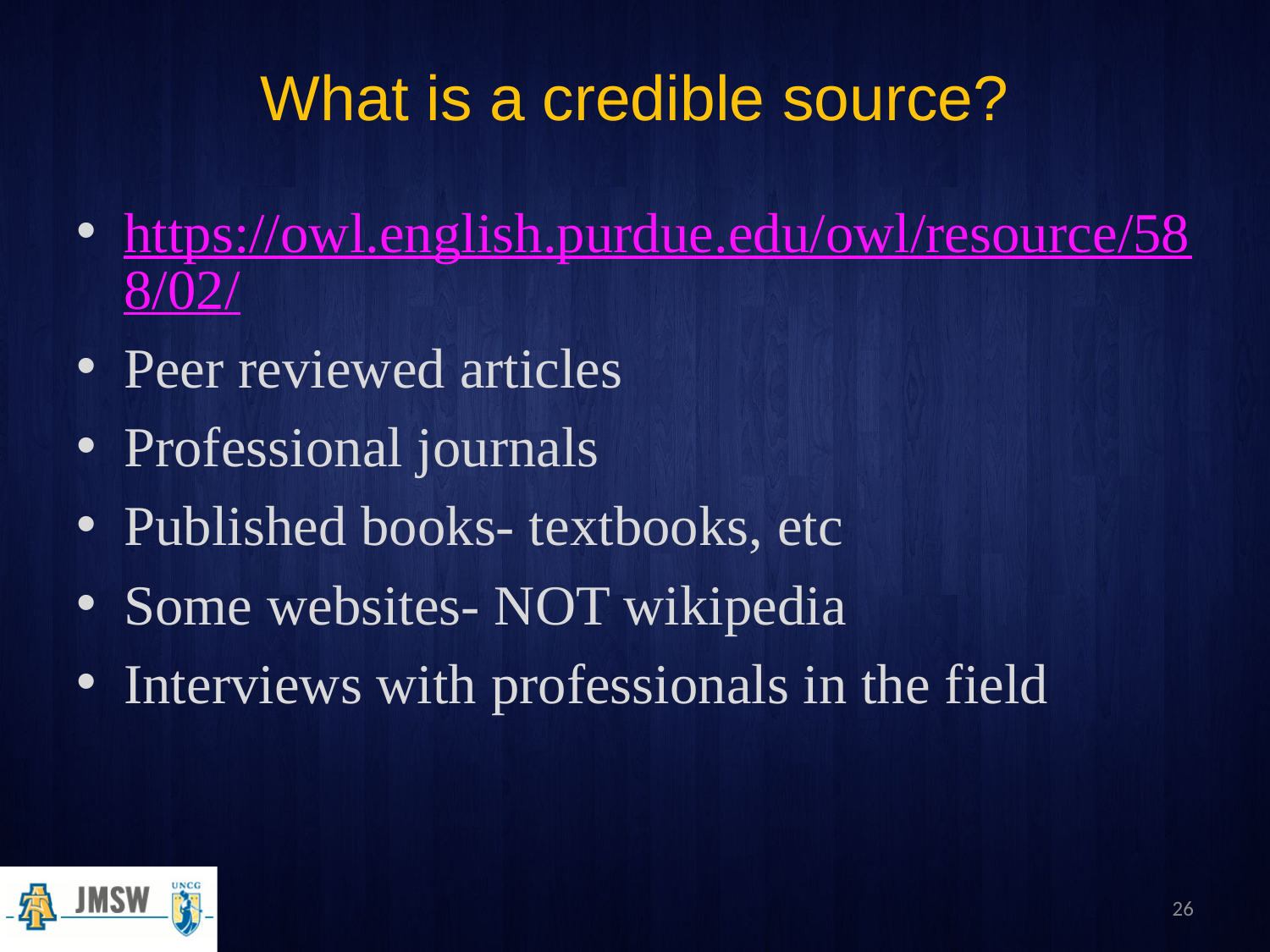

# What is a credible source?
https://owl.english.purdue.edu/owl/resource/588/02/
Peer reviewed articles
Professional journals
Published books- textbooks, etc
Some websites- NOT wikipedia
Interviews with professionals in the field

26